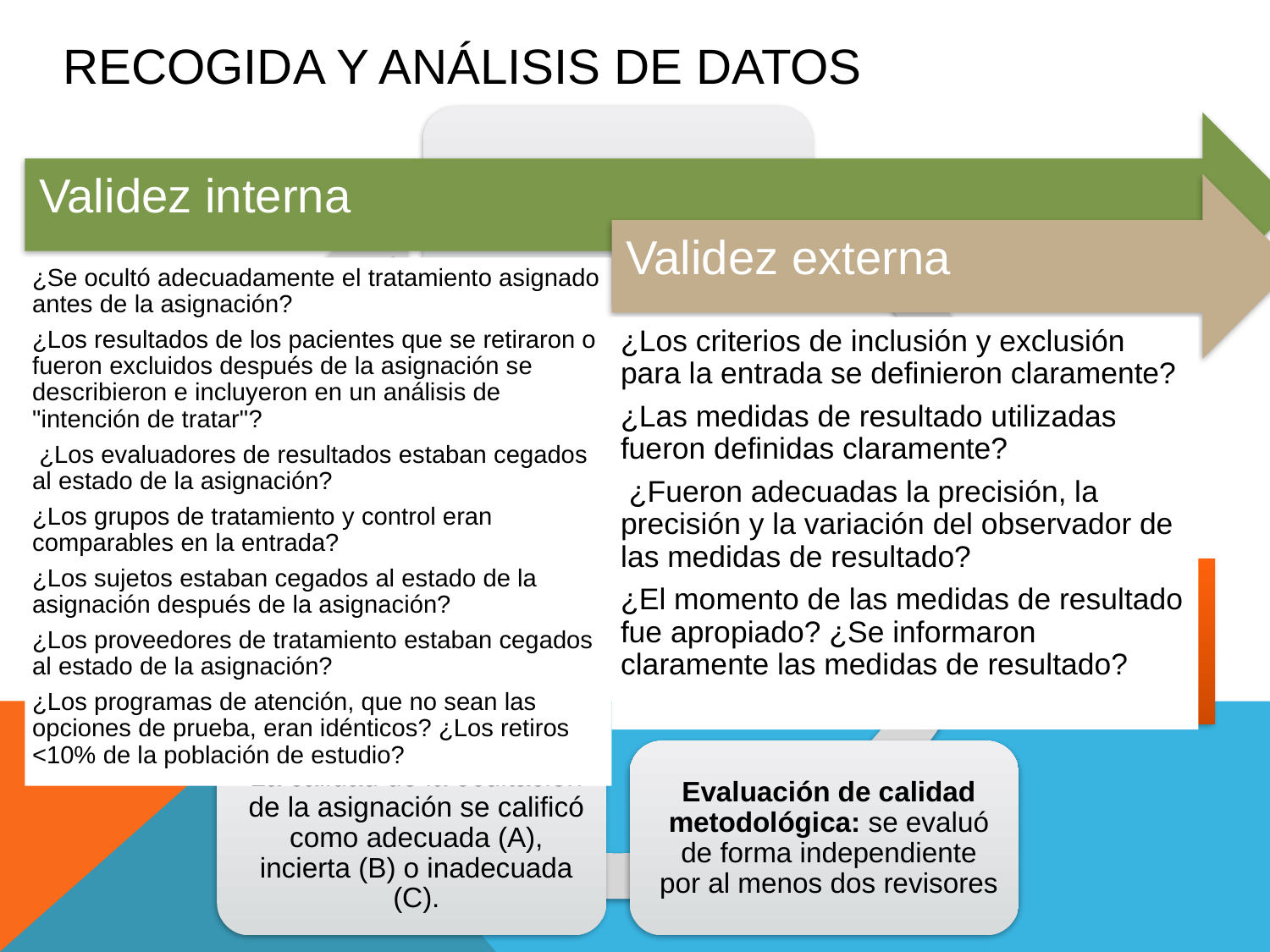

Validez interna
¿Se ocultó adecuadamente el tratamiento asignado antes de la asignación?
¿Los resultados de los pacientes que se retiraron o fueron excluidos después de la asignación se describieron e incluyeron en un análisis de "intención de tratar"?
 ¿Los evaluadores de resultados estaban cegados al estado de la asignación?
¿Los grupos de tratamiento y control eran comparables en la entrada?
¿Los sujetos estaban cegados al estado de la asignación después de la asignación?
¿Los proveedores de tratamiento estaban cegados al estado de la asignación?
¿Los programas de atención, que no sean las opciones de prueba, eran idénticos? ¿Los retiros <10% de la población de estudio?
Validez externa
¿Los criterios de inclusión y exclusión para la entrada se definieron claramente?
¿Las medidas de resultado utilizadas fueron definidas claramente?
 ¿Fueron adecuadas la precisión, la precisión y la variación del observador de las medidas de resultado?
¿El momento de las medidas de resultado fue apropiado? ¿Se informaron claramente las medidas de resultado?
# Recogida y análisis de datos
Dos revisores (RMO y HB) realizaron la selección del estudio
Evaluaron de forma independiente si los estudios cumplían los criterios de inclusión
Evaluación de calidad metodológica: se evaluó de forma independiente por al menos dos revisores
La calidad de la ocultación de la asignación se calificó como adecuada (A), incierta (B) o inadecuada (C).
Recolección de datos: ubicación del estudio, métodos del estudio,  características de los participantes (rango de edad, criterios de elegibilidad), tipos de intervenciones y resultados.
Cualquier discrepancia debía ser resuelta por un tercer revisor (KR)